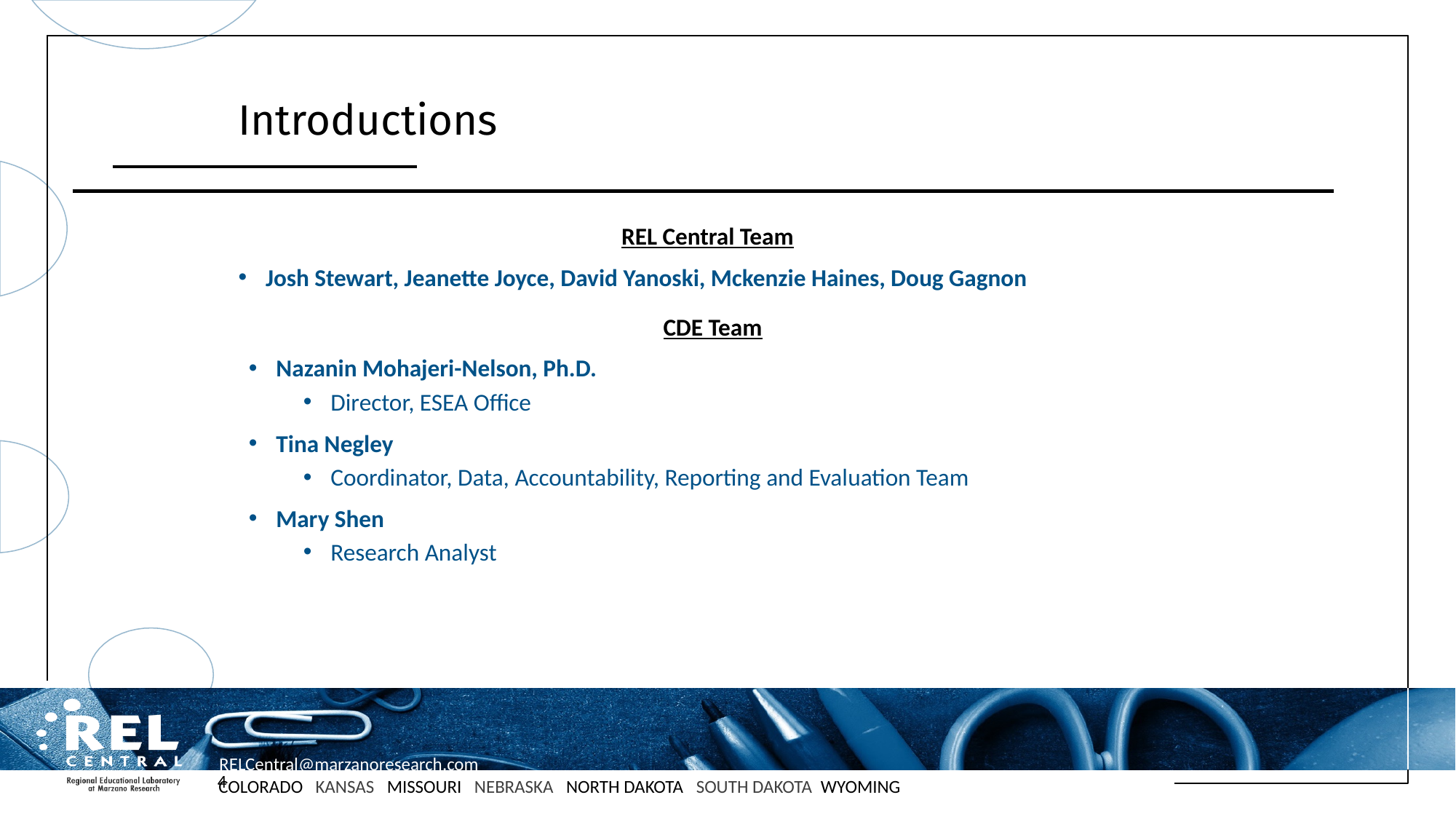

# Introductions
REL Central Team
Josh Stewart, Jeanette Joyce, David Yanoski, Mckenzie Haines, Doug Gagnon

CDE Team
Nazanin Mohajeri-Nelson, Ph.D.
Director, ESEA Office
Tina Negley
Coordinator, Data, Accountability, Reporting and Evaluation Team
Mary Shen
Research Analyst
4